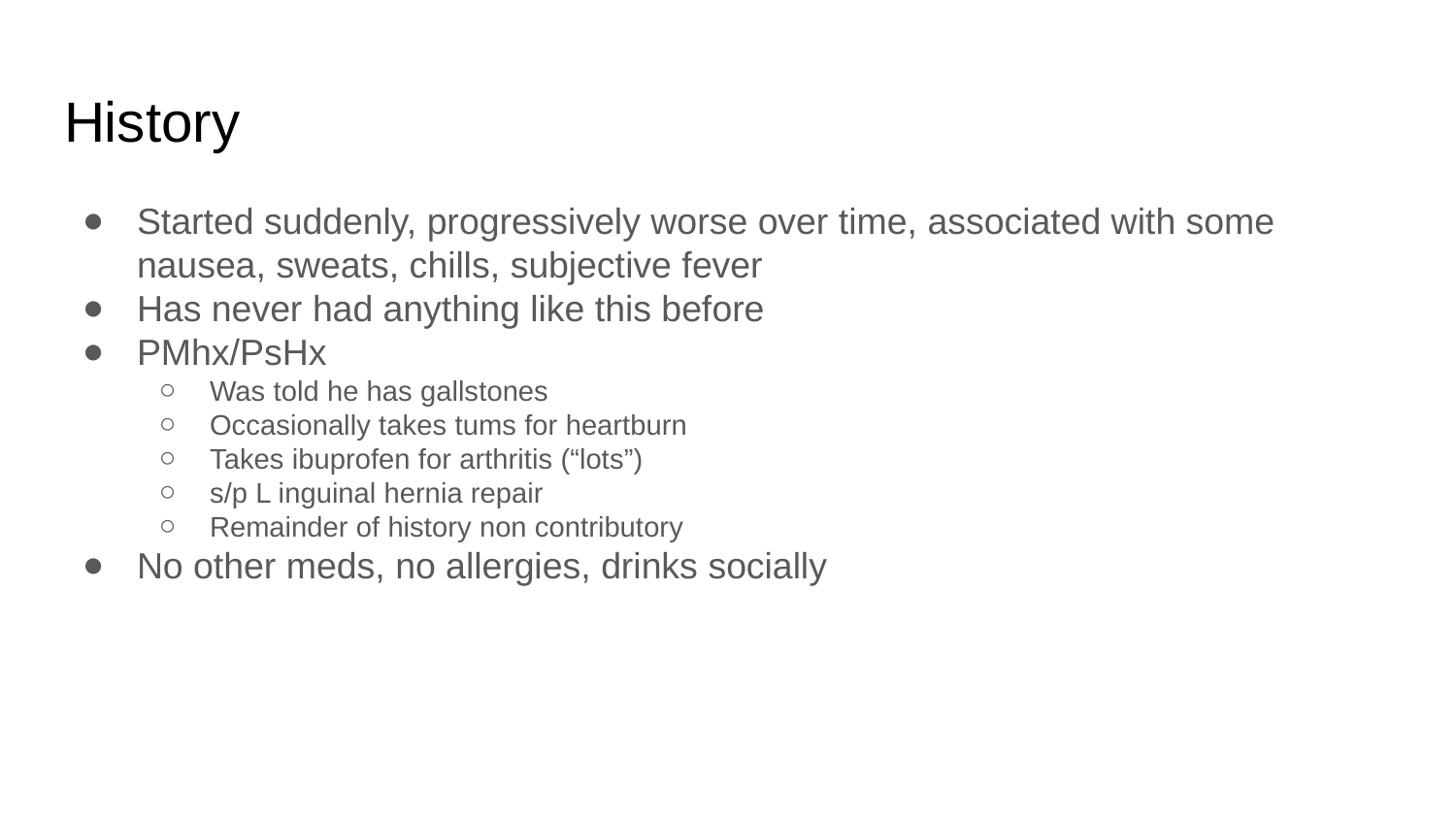

# History
Started suddenly, progressively worse over time, associated with some nausea, sweats, chills, subjective fever
Has never had anything like this before
PMhx/PsHx
Was told he has gallstones
Occasionally takes tums for heartburn
Takes ibuprofen for arthritis (“lots”)
s/p L inguinal hernia repair
Remainder of history non contributory
No other meds, no allergies, drinks socially